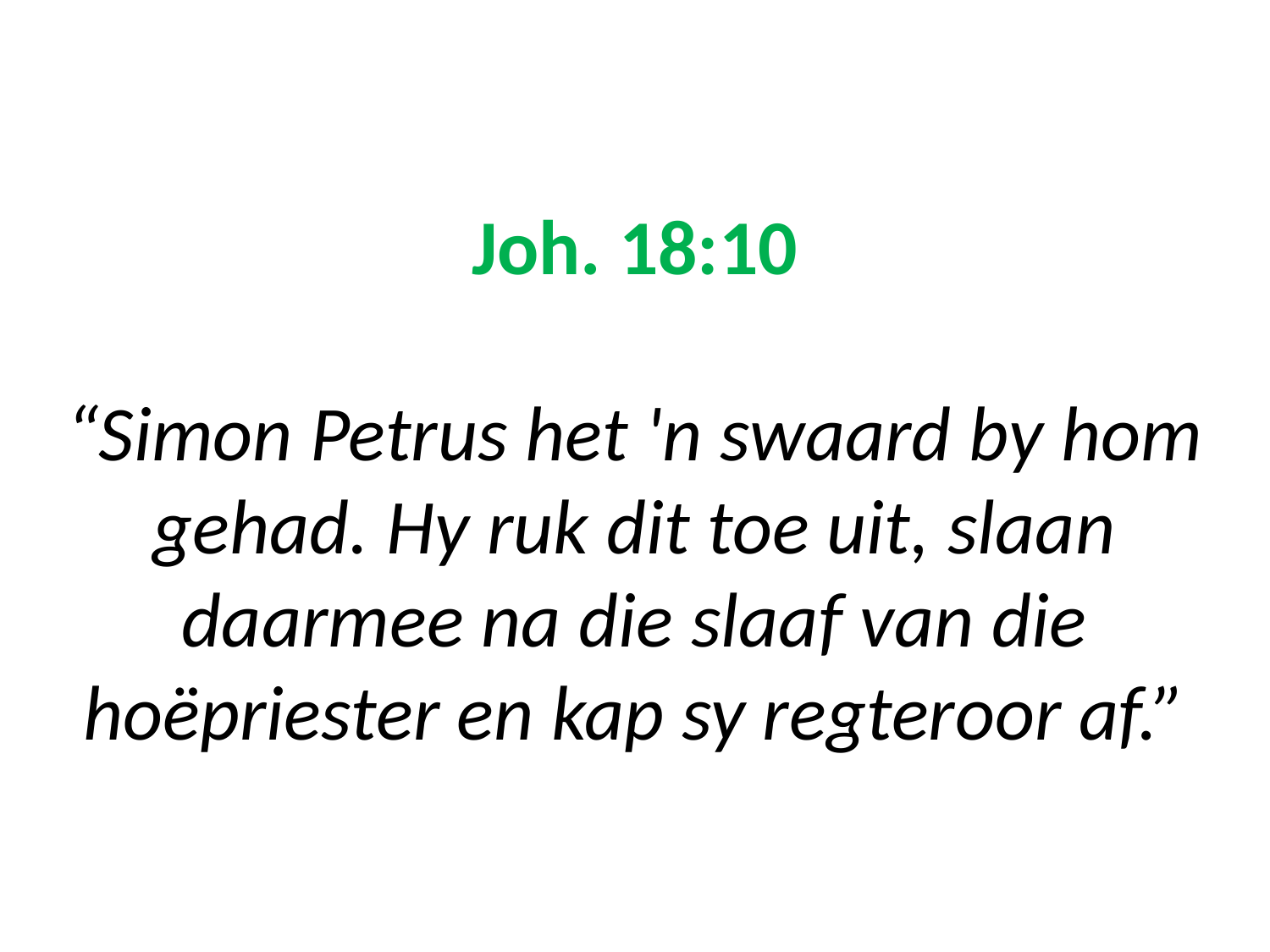

# Joh. 18:10 “Simon Petrus het 'n swaard by hom gehad. Hy ruk dit toe uit, slaan daarmee na die slaaf van die hoëpriester en kap sy regteroor af.”